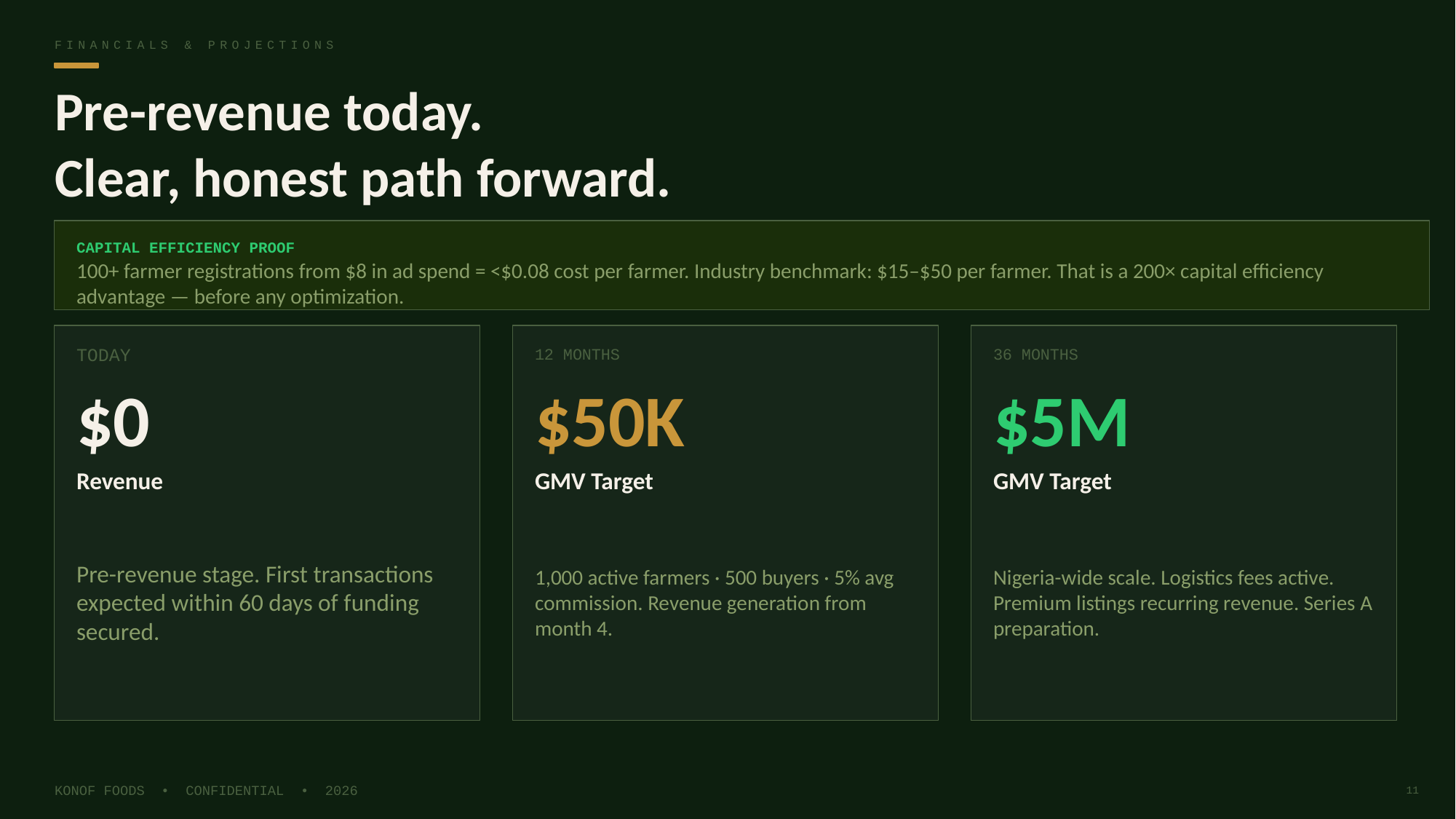

FINANCIALS & PROJECTIONS

Pre-revenue today.
Clear, honest path forward.

CAPITAL EFFICIENCY PROOF
100+ farmer registrations from $8 in ad spend = <$0.08 cost per farmer. Industry benchmark: $15–$50 per farmer. That is a 200× capital efficiency advantage — before any optimization.

TODAY
12 MONTHS
36 MONTHS
$0
$50K
$5M
Revenue
GMV Target
GMV Target
Pre-revenue stage. First transactions expected within 60 days of funding secured.
1,000 active farmers · 500 buyers · 5% avg commission. Revenue generation from month 4.
Nigeria-wide scale. Logistics fees active. Premium listings recurring revenue. Series A preparation.
KONOF FOODS  •  CONFIDENTIAL  •  2026
11